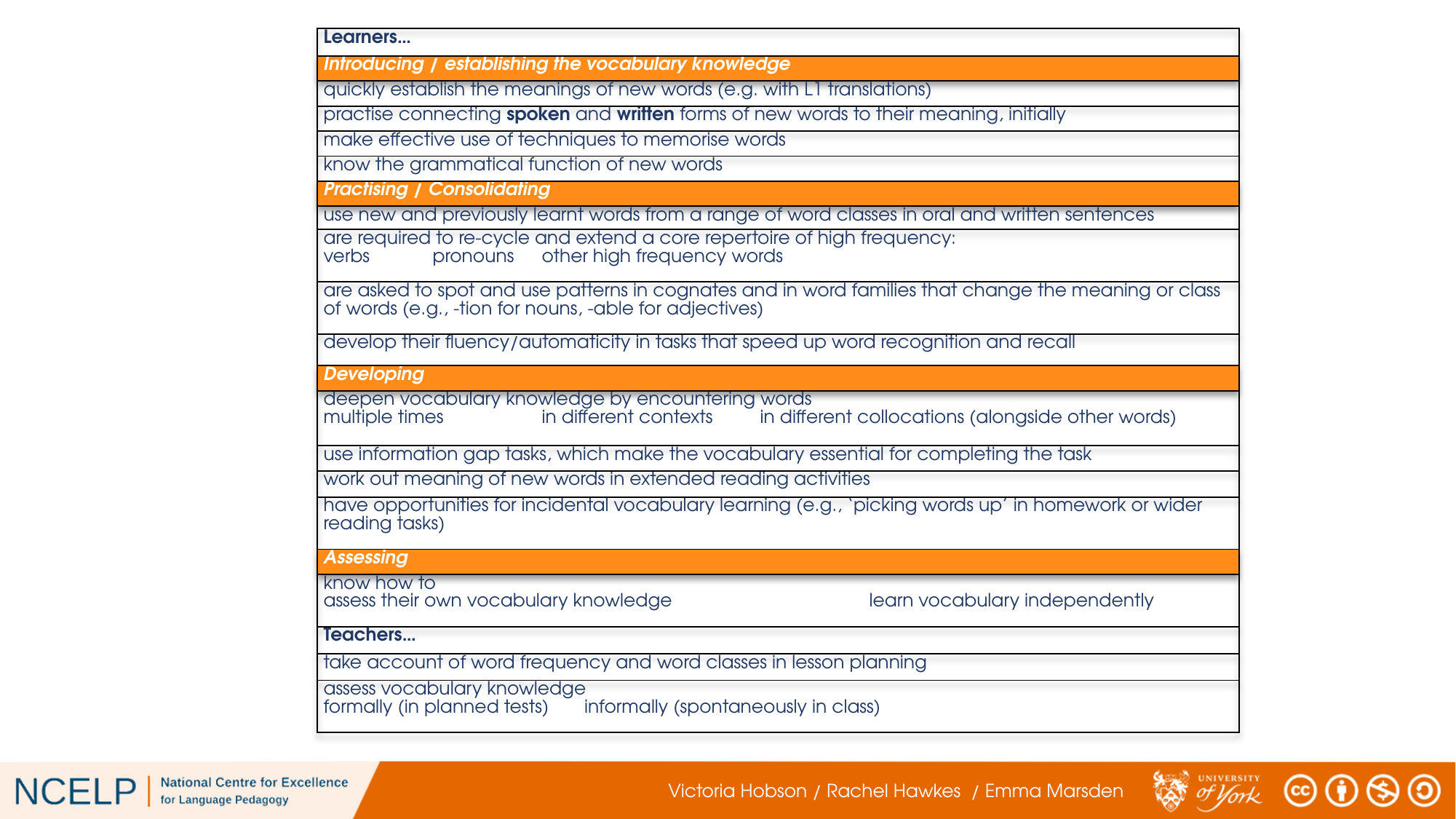

| Learners… |
| --- |
| Introducing / establishing the vocabulary knowledge |
| quickly establish the meanings of new words (e.g. with L1 translations) |
| practise connecting spoken and written forms of new words to their meaning, initially |
| make effective use of techniques to memorise words |
| know the grammatical function of new words |
| Practising / Consolidating |
| use new and previously learnt words from a range of word classes in oral and written sentences |
| are required to re-cycle and extend a core repertoire of high frequency: verbs pronouns other high frequency words |
| are asked to spot and use patterns in cognates and in word families that change the meaning or class of words (e.g., -tion for nouns, -able for adjectives) |
| develop their fluency/automaticity in tasks that speed up word recognition and recall |
| Developing |
| deepen vocabulary knowledge by encountering words multiple times in different contexts in different collocations (alongside other words) |
| use information gap tasks, which make the vocabulary essential for completing the task |
| work out meaning of new words in extended reading activities |
| have opportunities for incidental vocabulary learning (e.g., ‘picking words up’ in homework or wider reading tasks) |
| Assessing |
| know how to assess their own vocabulary knowledge learn vocabulary independently |
| Teachers… |
| take account of word frequency and word classes in lesson planning |
| assess vocabulary knowledge formally (in planned tests) informally (spontaneously in class) |
Victoria Hobson / Rachel Hawkes  / Emma Marsden